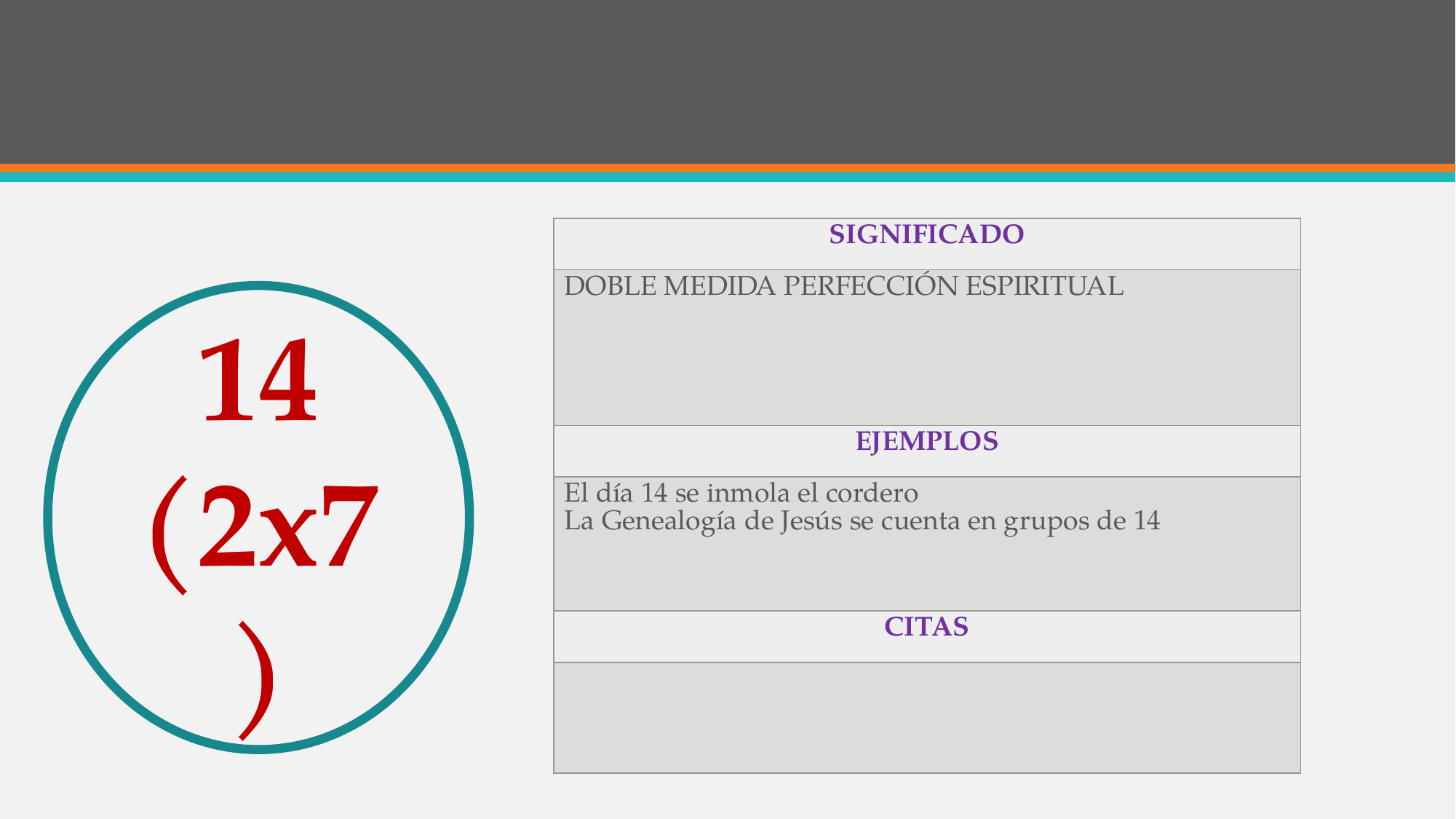

#
| SIGNIFICADO |
| --- |
| DOBLE MEDIDA PERFECCIÓN ESPIRITUAL |
| EJEMPLOS |
| El día 14 se inmola el cordero La Genealogía de Jesús se cuenta en grupos de 14 |
| CITAS |
|  |
14
(2x7)